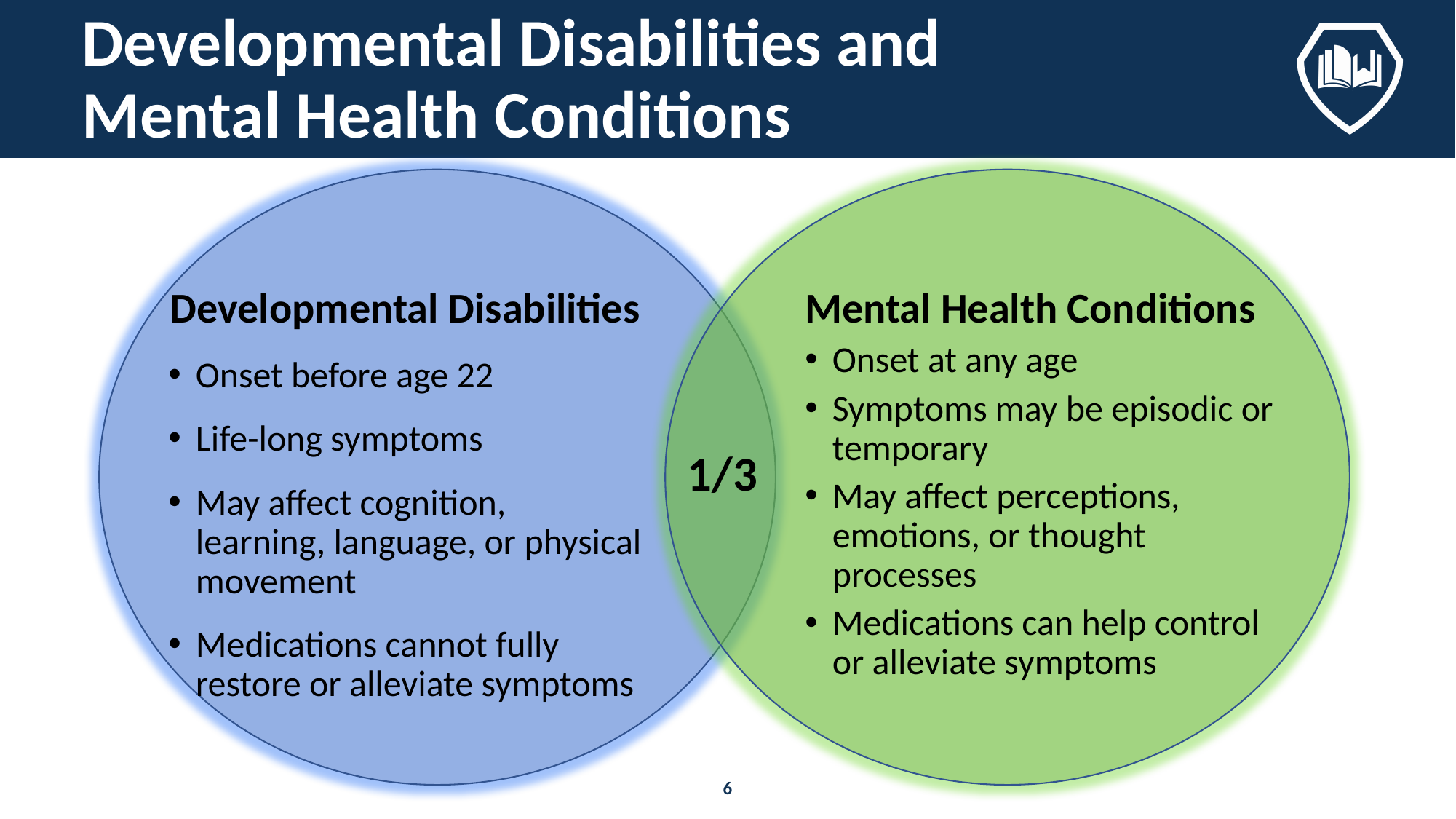

# Developmental Disabilities and Mental Health Conditions

Mental Health Conditions
Onset at any age
Symptoms may be episodic or temporary
May affect perceptions, emotions, or thought processes
Medications can help control or alleviate symptoms
Developmental Disabilities
Onset before age 22
Life-long symptoms
May affect cognition, learning, language, or physical movement
Medications cannot fully restore or alleviate symptoms
1/3